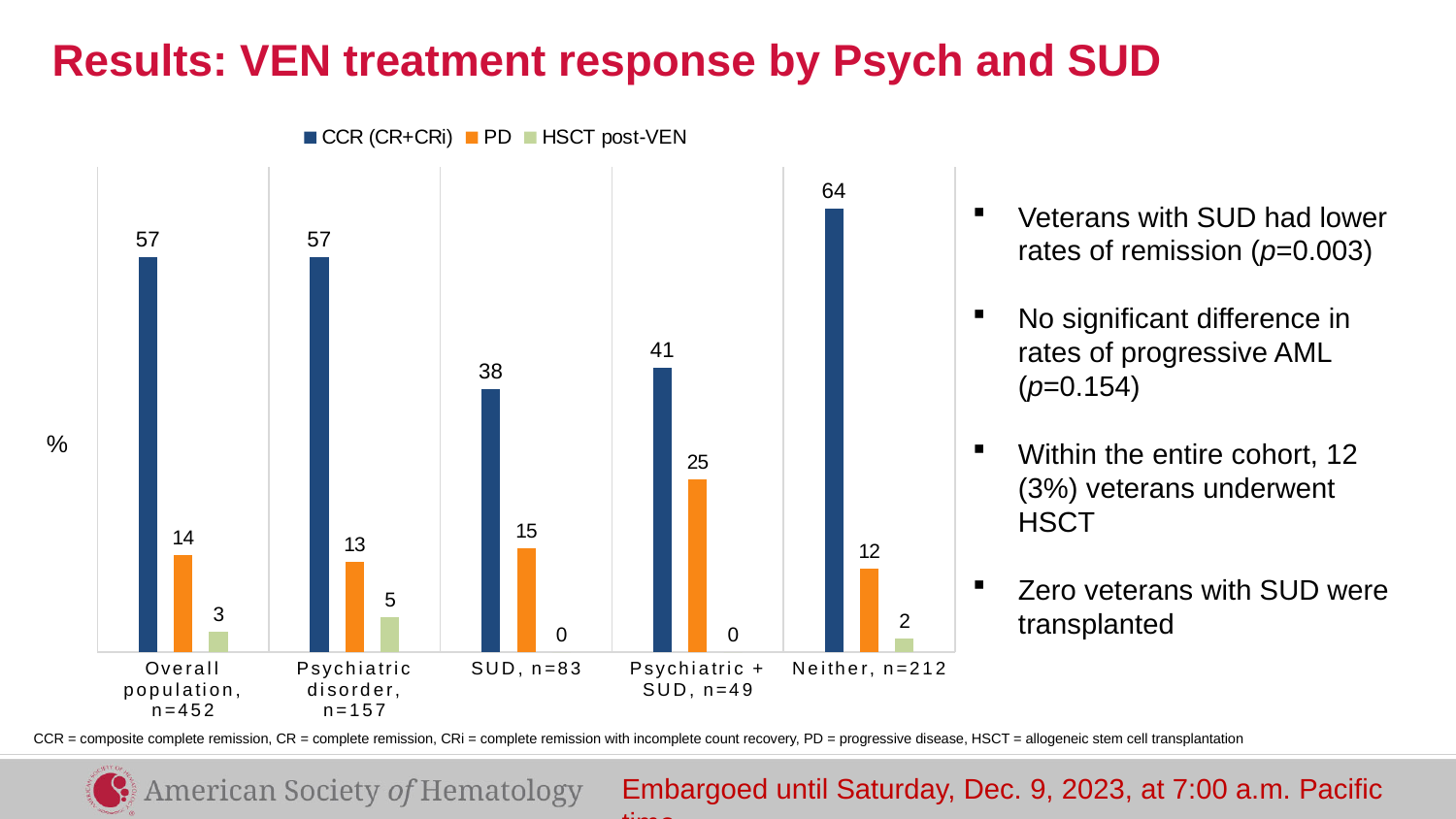

# Results: VEN treatment response by Psych and SUD

### Chart

| Category | CCR (CR+CRi) | PD | HSCT post-VEN |
|---|---|---|---|
| Overall population, n=452 | 57.0 | 14.0 | 3.0 |
| Psychiatric disorder, n=157 | 57.0 | 13.0 | 5.0 |
| SUD, n=83 | 38.0 | 15.0 | 0.0 |
| Psychiatric + SUD, n=49 | 41.0 | 25.0 | 0.0 |
| Neither, n=212 | 64.0 | 12.0 | 2.0 |
Veterans with SUD had lower rates of remission (p=0.003)

No significant difference in rates of progressive AML (p=0.154)

Within the entire cohort, 12 (3%) veterans underwent HSCT

Zero veterans with SUD were transplanted
CCR = composite complete remission, CR = complete remission, CRi = complete remission with incomplete count recovery, PD = progressive disease, HSCT = allogeneic stem cell transplantation
Embargoed until Saturday, Dec. 9, 2023, at 7:00 a.m. Pacific time